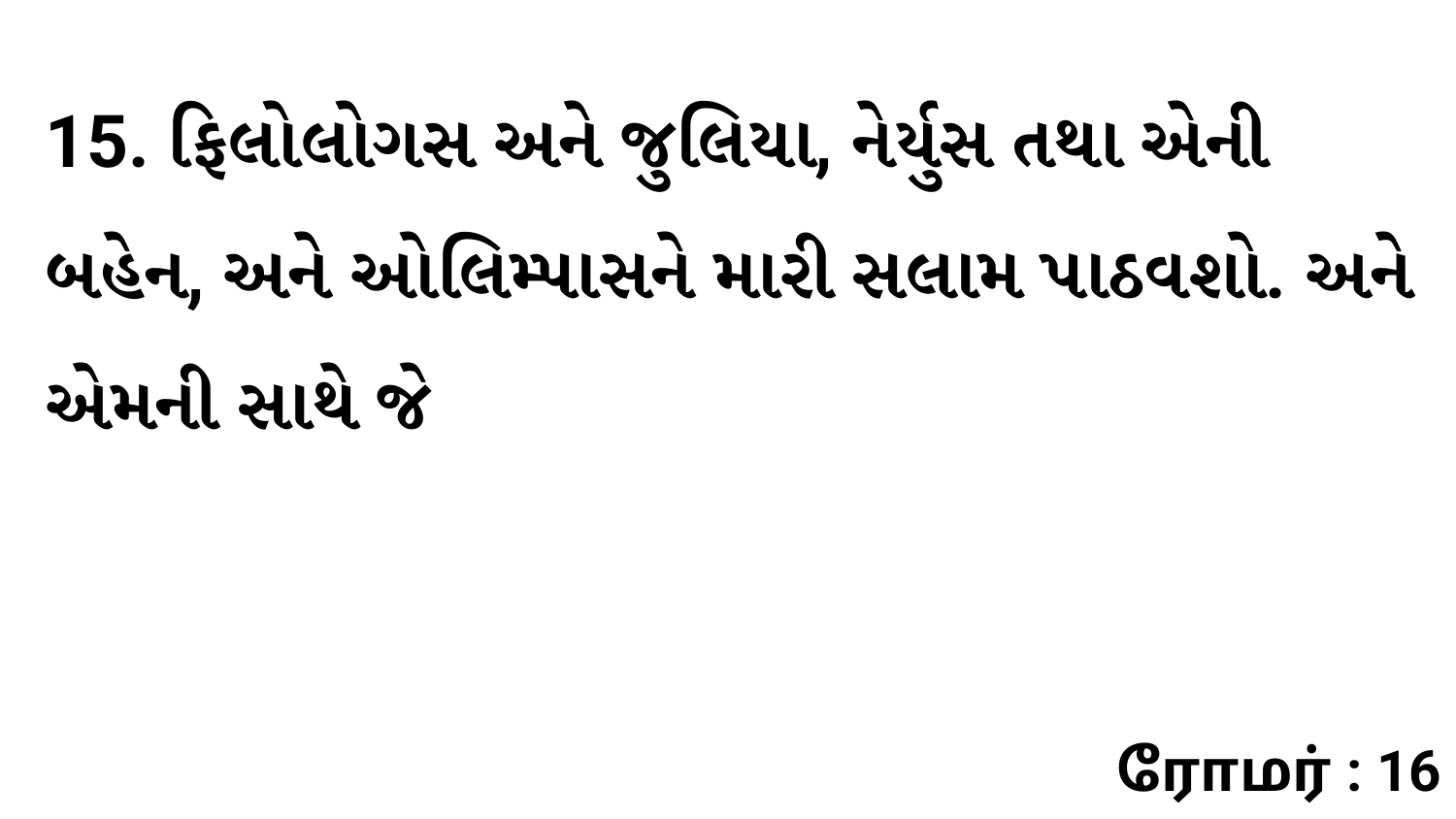

15. ફિલોલોગસ અને જુલિયા, નેર્યુસ તથા એની બહેન, અને ઓલિમ્પાસને મારી સલામ પાઠવશો. અને એમની સાથે જે
ரோமர் : 16